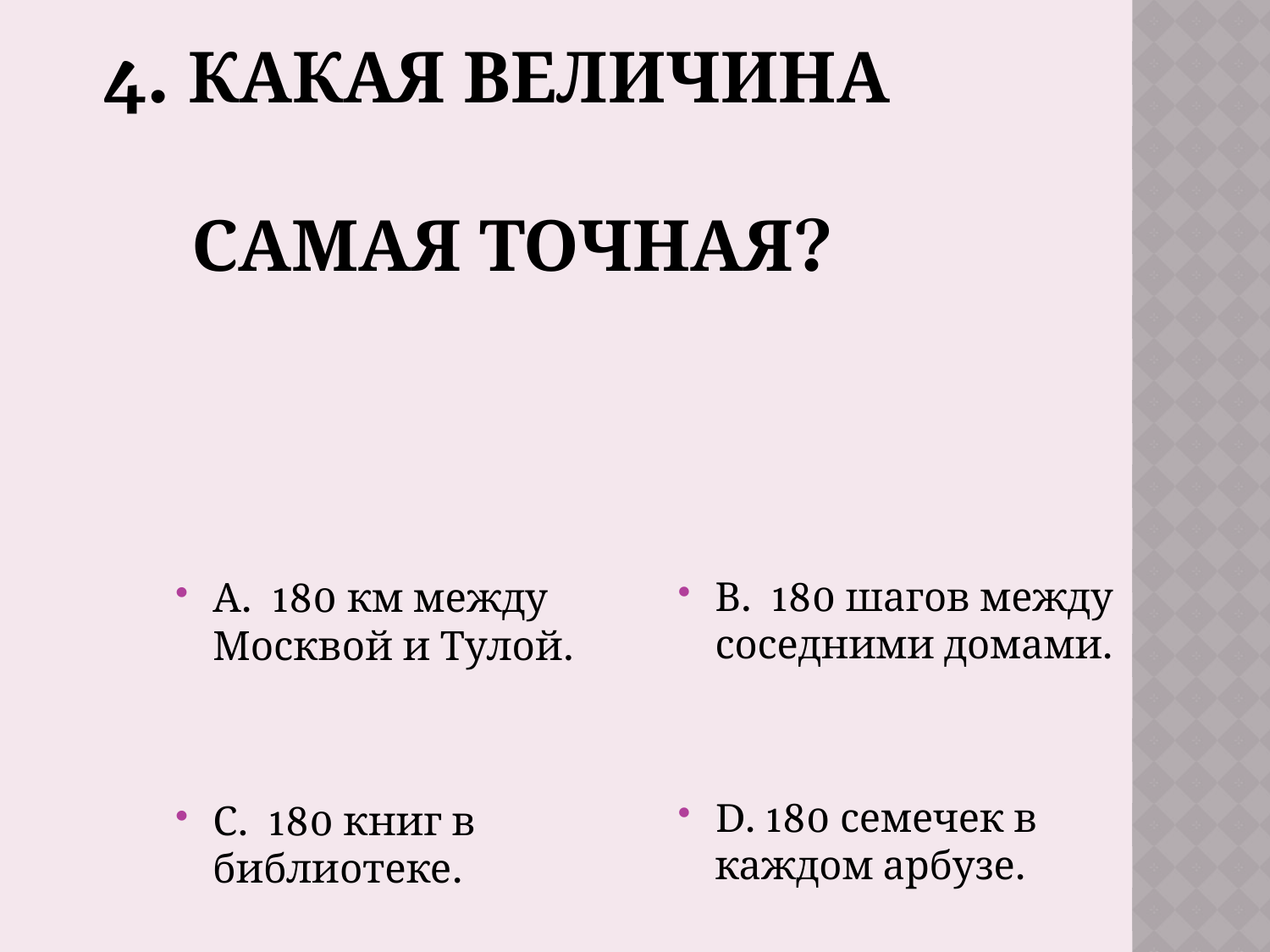

# 4. Какая величина самая точная?

А.  180 км между Москвой и Тулой.

С.  180 книг в библиотеке.

В.  180 шагов между соседними домами.

D. 180 семечек в каждом арбузе.